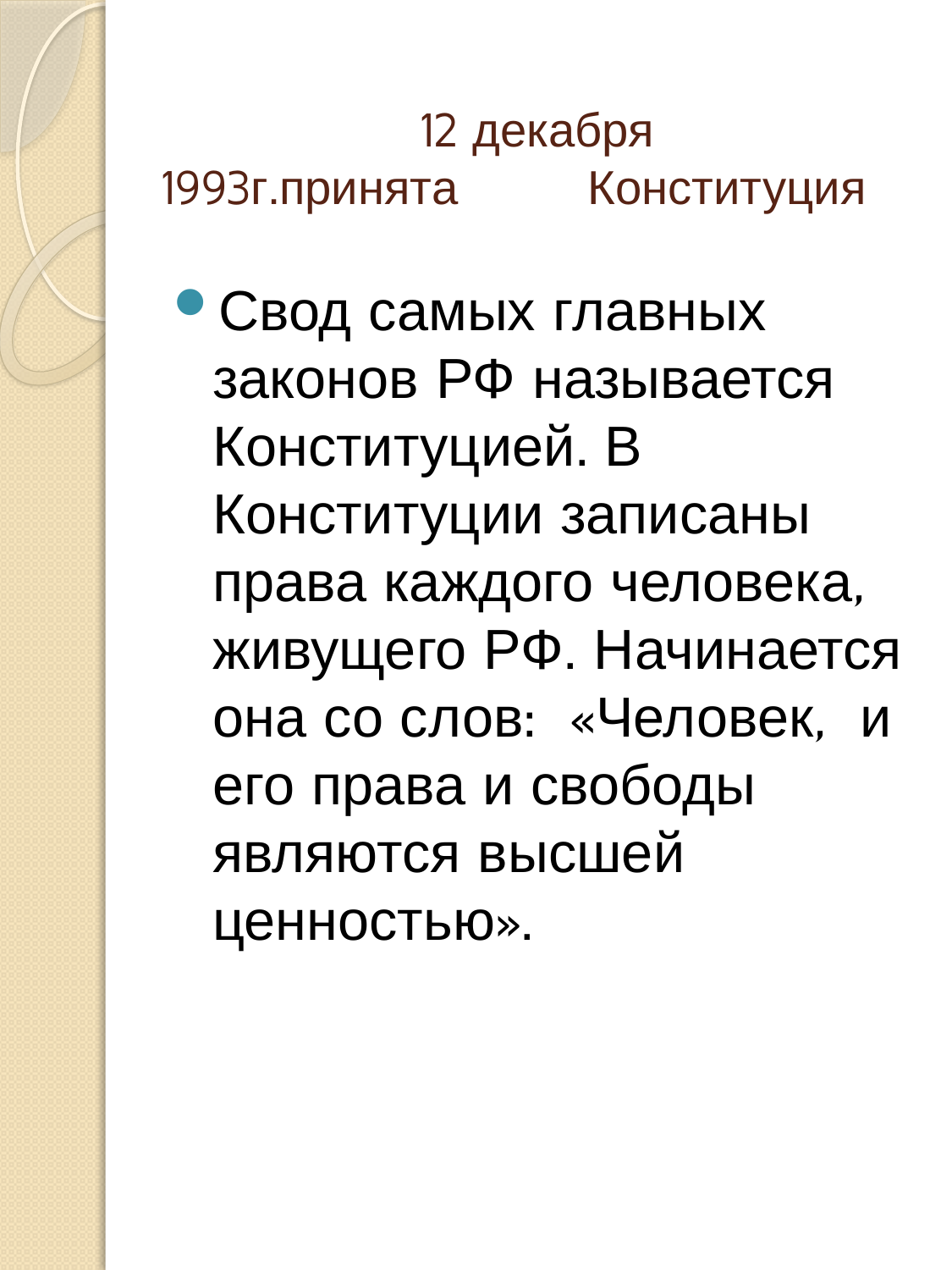

# 12 декабря    1993г.принята         Конституция
Свод самых главных законов РФ называется Конституцией. В Конституции записаны права каждого человека, живущего РФ. Начинается она со слов:  «Человек,  и его права и свободы являются высшей ценностью».